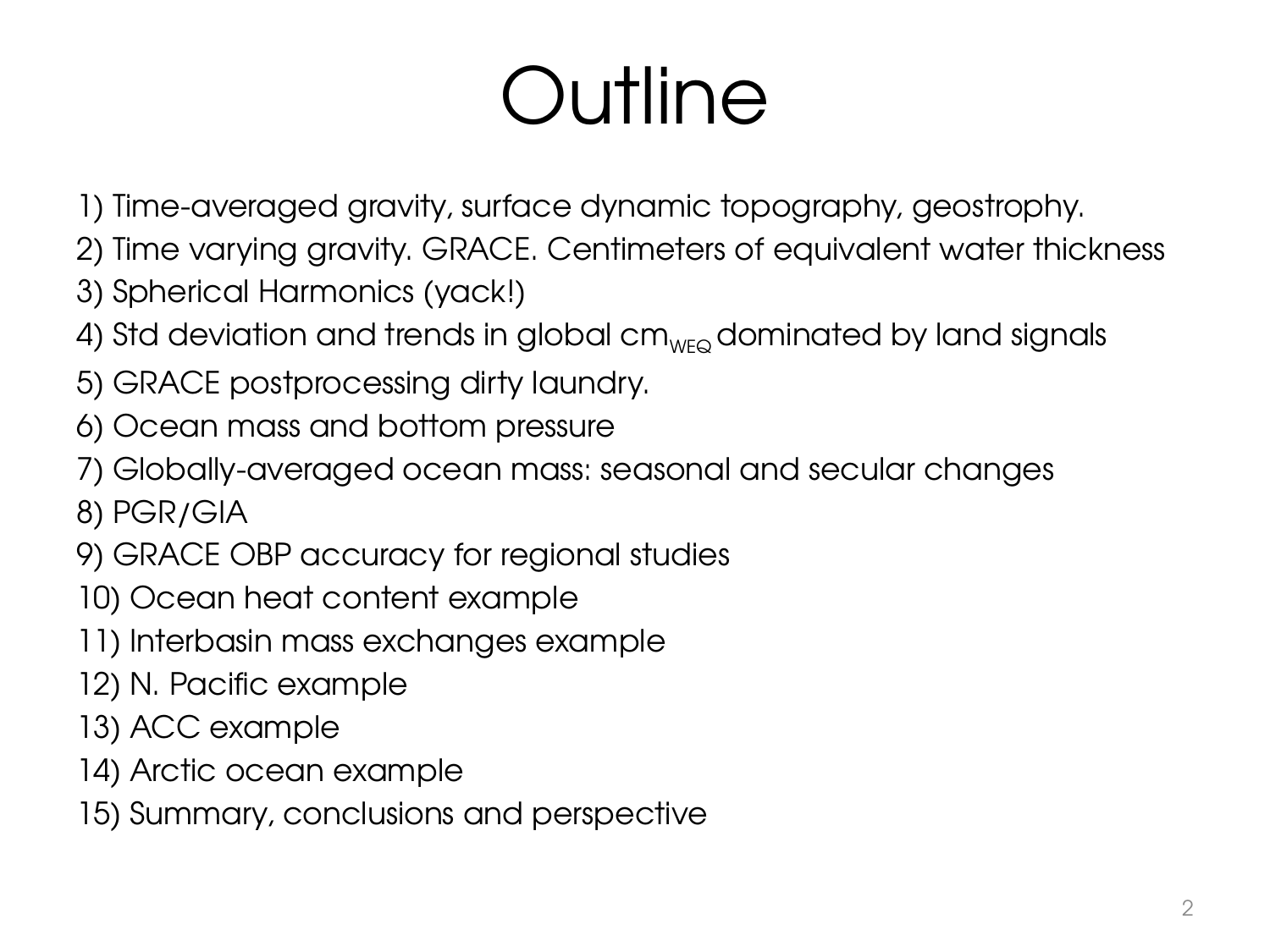

# Outline
1) Time-averaged gravity, surface dynamic topography, geostrophy.
2) Time varying gravity. GRACE. Centimeters of equivalent water thickness
3) Spherical Harmonics (yack!)
4) Std deviation and trends in global cmWEQ dominated by land signals
5) GRACE postprocessing dirty laundry.
6) Ocean mass and bottom pressure
7) Globally-averaged ocean mass: seasonal and secular changes
8) PGR/GIA
9) GRACE OBP accuracy for regional studies
10) Ocean heat content example
11) Interbasin mass exchanges example
12) N. Pacific example
13) ACC example
14) Arctic ocean example
15) Summary, conclusions and perspective

2